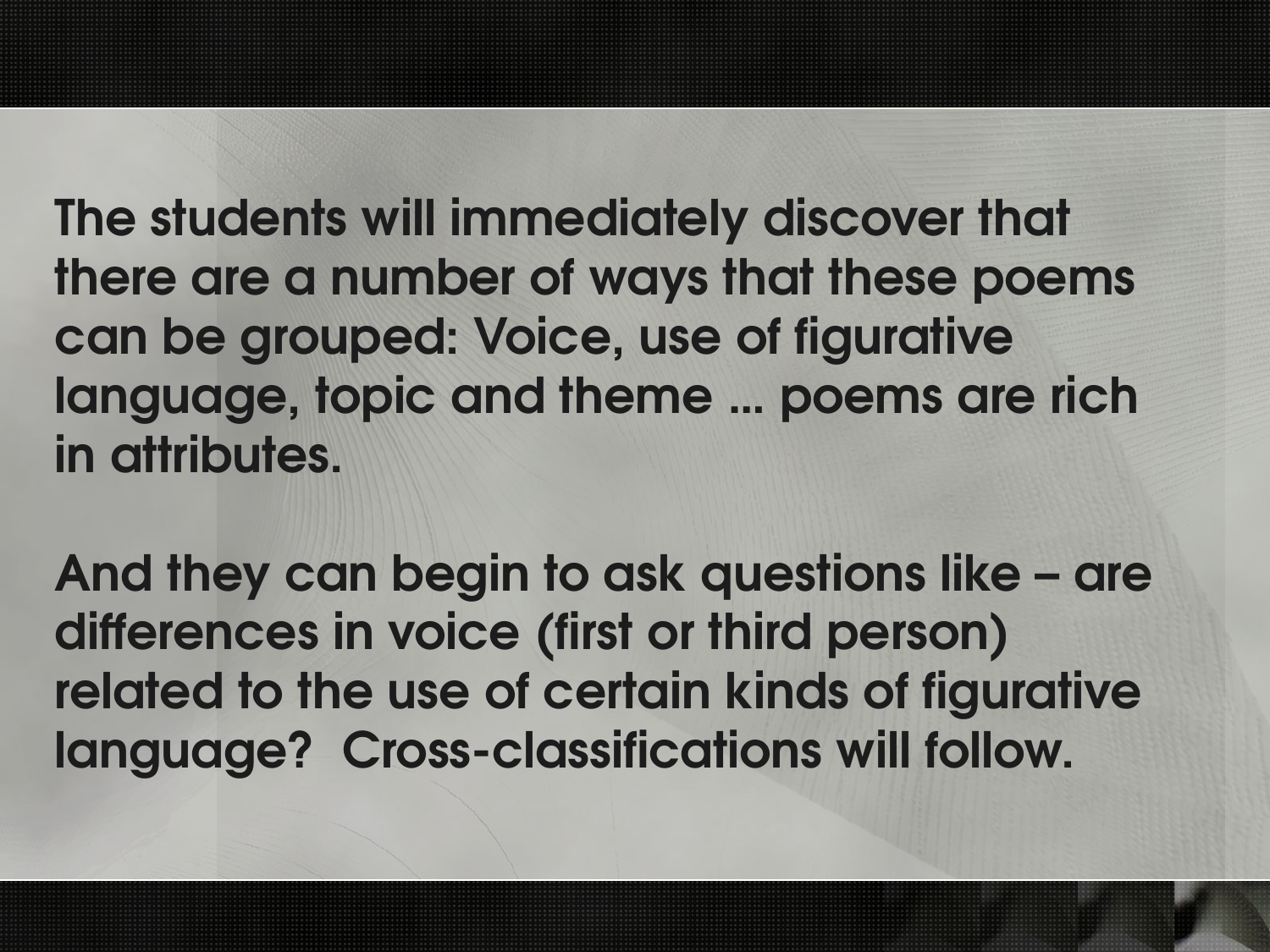

The students will immediately discover that there are a number of ways that these poems can be grouped: Voice, use of figurative language, topic and theme … poems are rich in attributes.

And they can begin to ask questions like – are differences in voice (first or third person) related to the use of certain kinds of figurative language?  Cross-classifications will follow.